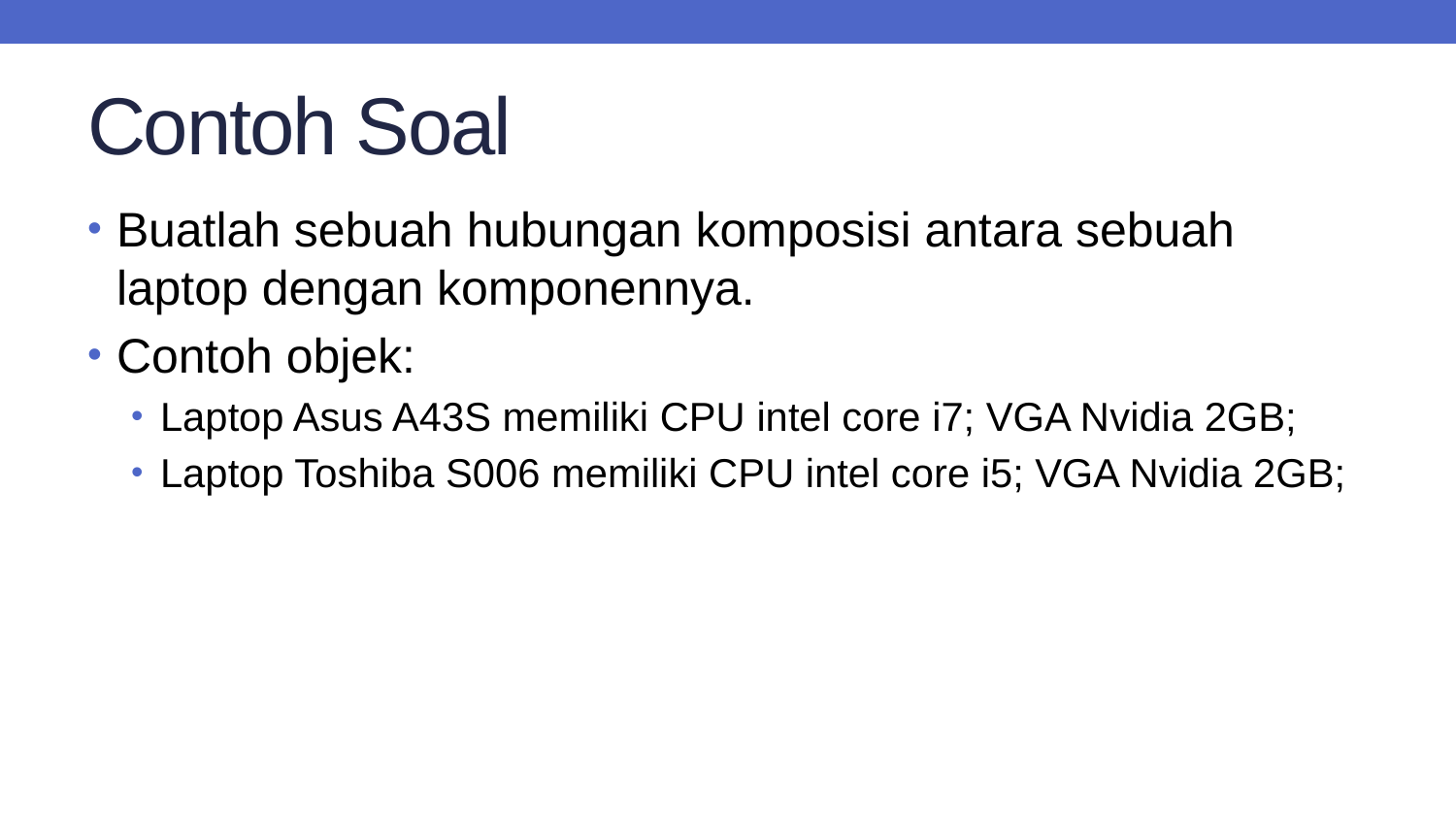

# Contoh Soal
Buatlah sebuah hubungan komposisi antara sebuah laptop dengan komponennya.
Contoh objek:
Laptop Asus A43S memiliki CPU intel core i7; VGA Nvidia 2GB;
Laptop Toshiba S006 memiliki CPU intel core i5; VGA Nvidia 2GB;